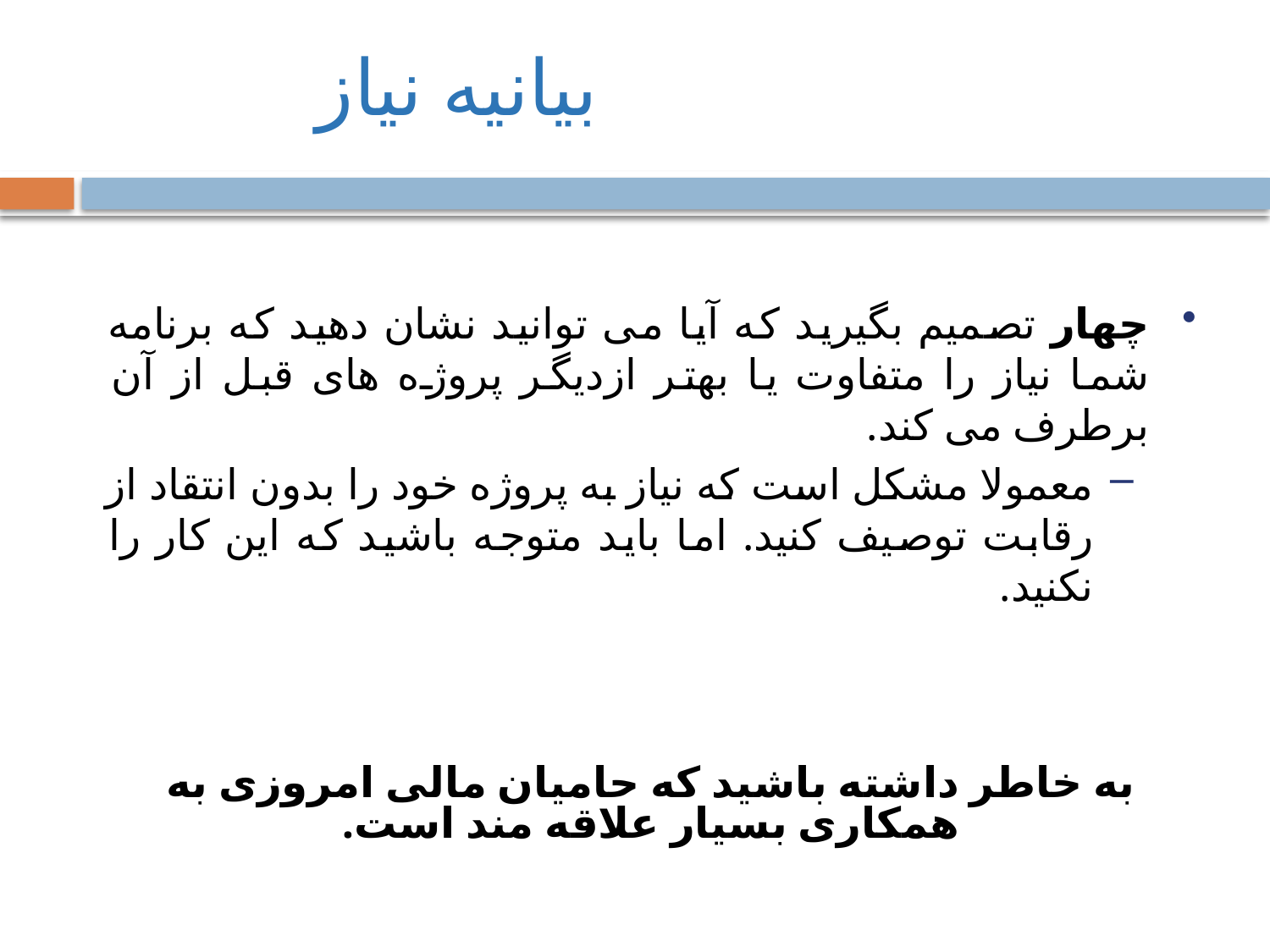

بیانیه نیاز

چهار تصمیم بگیرید که آیا می توانید نشان دهید که برنامه شما نیاز را متفاوت یا بهتر ازدیگر پروژه های قبل از آن برطرف می کند.
معمولا مشکل است که نیاز به پروژه خود را بدون انتقاد از رقابت توصیف کنید. اما باید متوجه باشید که این کار را نکنید.

به خاطر داشته باشید که حامیان مالی امروزی به همکاری بسیار علاقه مند است.